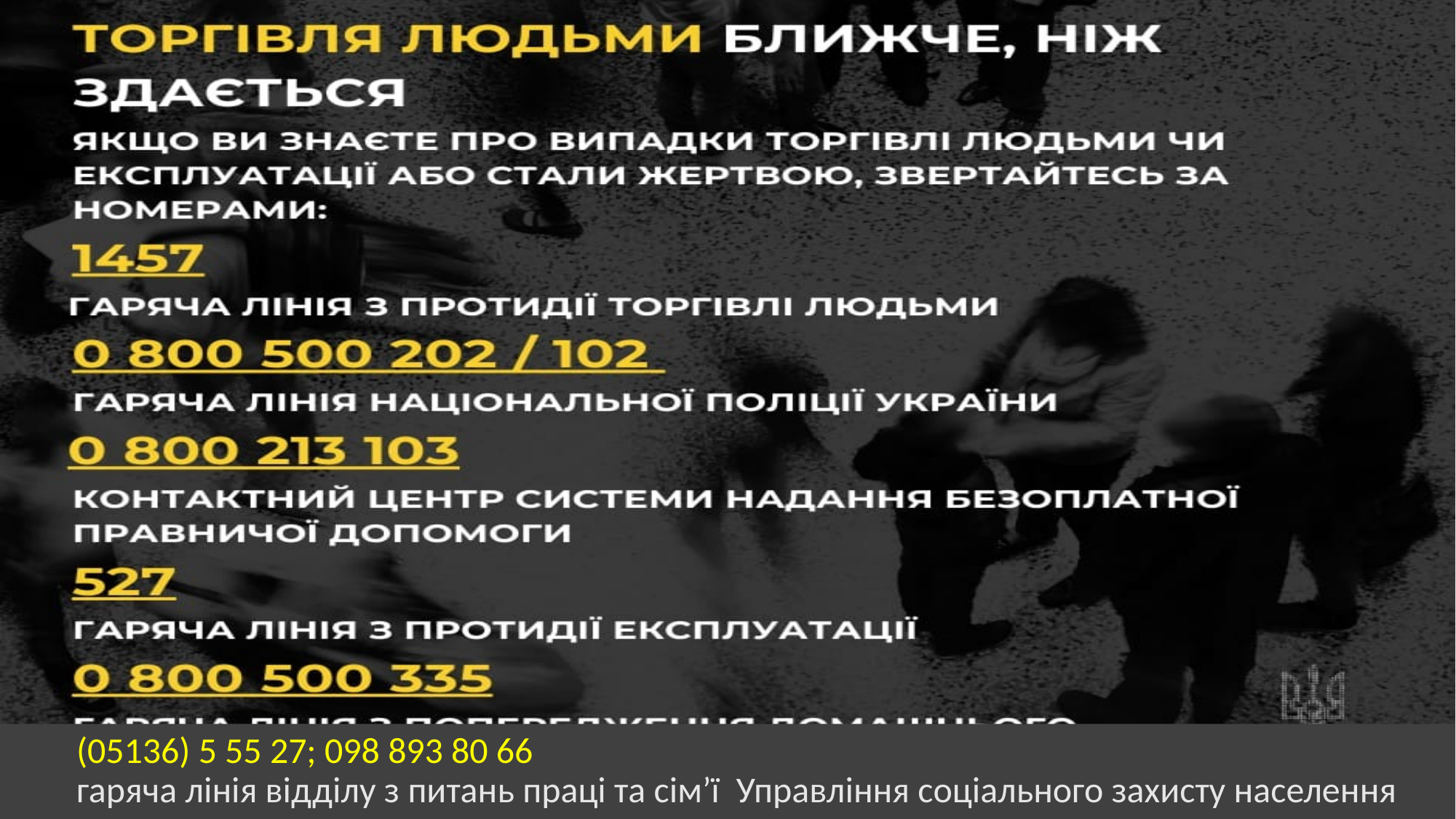

# (05136) 5 55 27; 098 893 80 66 гаряча лінія відділу з питань праці та сім’ї  Управління соціального захисту населення